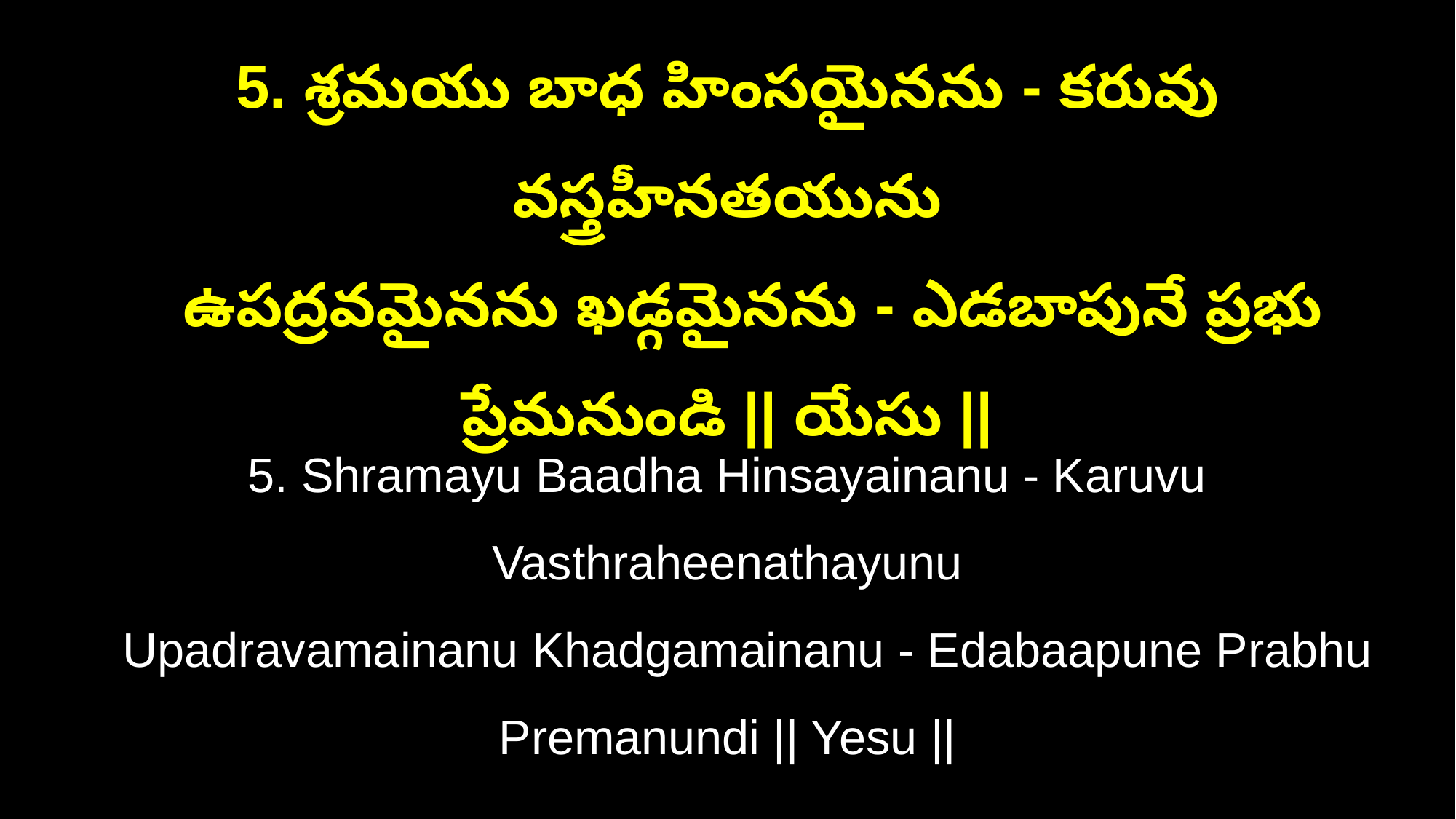

5. శ్రమయు బాధ హింసయైనను - కరువు వస్త్రహీనతయును
   ఉపద్రవమైనను ఖడ్గమైనను - ఎడబాపునే ప్రభు ప్రేమనుండి || యేసు ||
5. Shramayu Baadha Hinsayainanu - Karuvu Vasthraheenathayunu
   Upadravamainanu Khadgamainanu - Edabaapune Prabhu Premanundi || Yesu ||